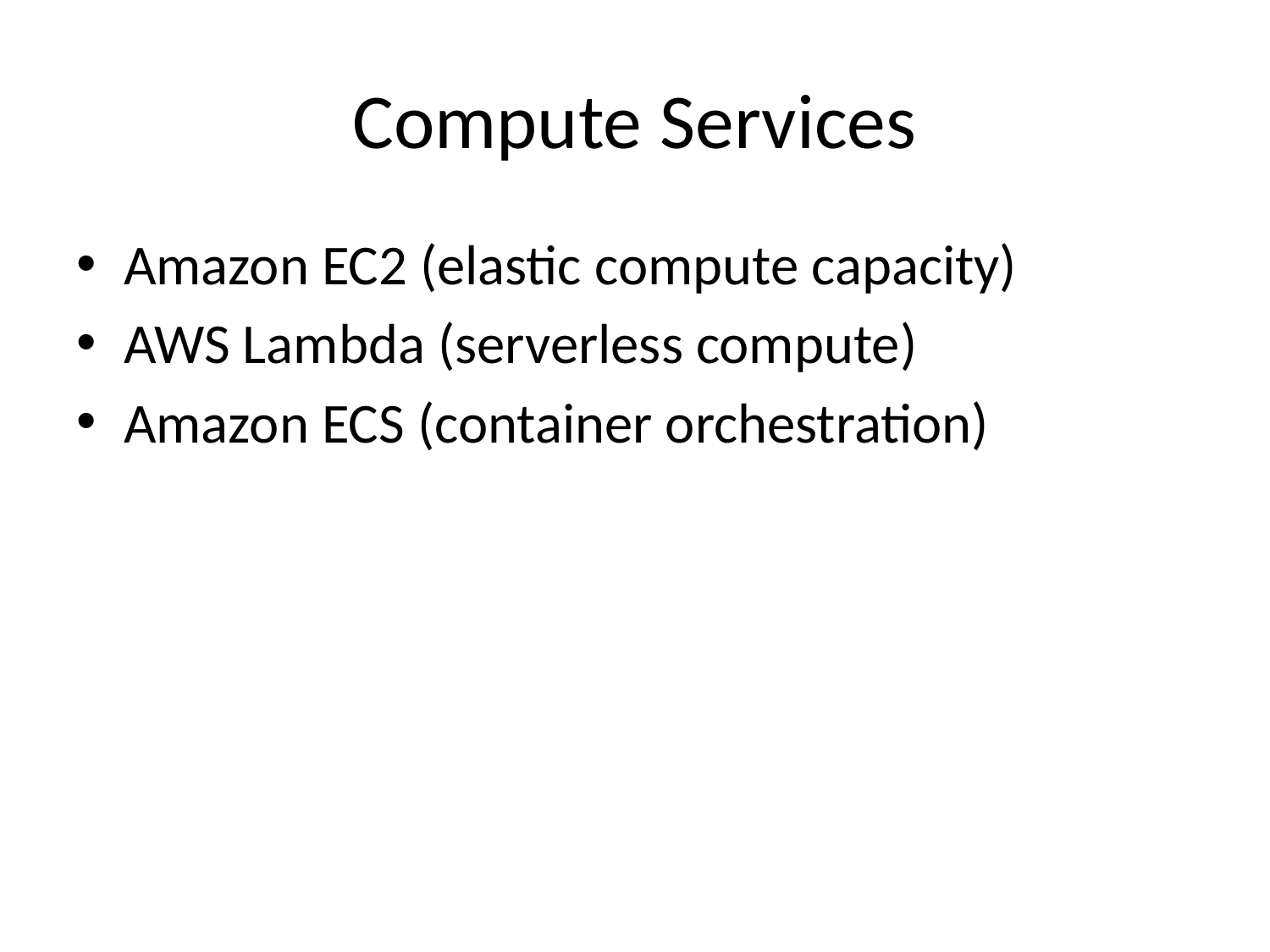

# Compute Services
Amazon EC2 (elastic compute capacity)
AWS Lambda (serverless compute)
Amazon ECS (container orchestration)